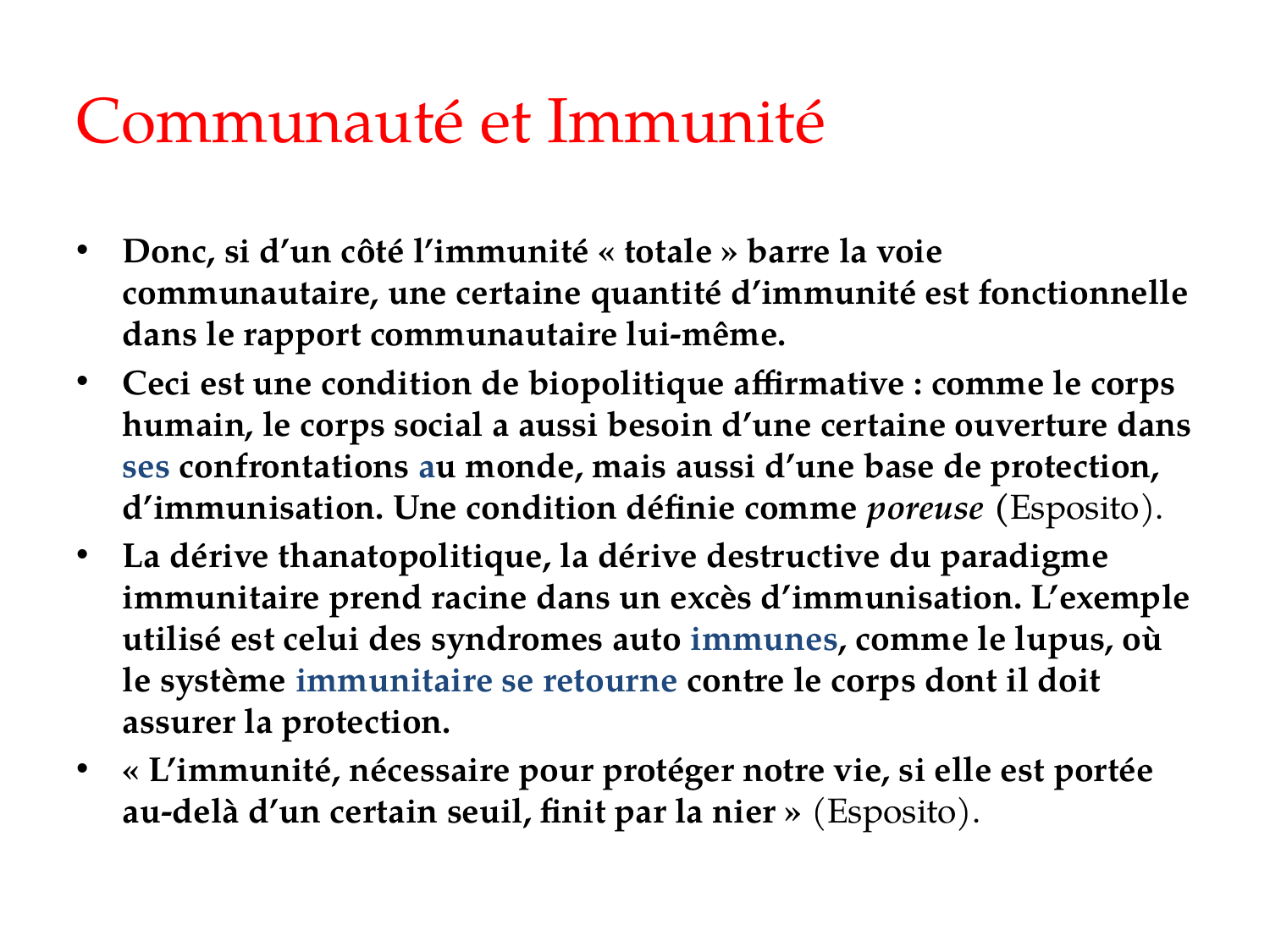

# Communauté et Immunité
Donc, si d’un côté l’immunité « totale » barre la voie communautaire, une certaine quantité d’immunité est fonctionnelle dans le rapport communautaire lui-même.
Ceci est une condition de biopolitique affirmative : comme le corps humain, le corps social a aussi besoin d’une certaine ouverture dans ses confrontations au monde, mais aussi d’une base de protection, d’immunisation. Une condition définie comme poreuse (Esposito).
La dérive thanatopolitique, la dérive destructive du paradigme immunitaire prend racine dans un excès d’immunisation. L’exemple utilisé est celui des syndromes auto immunes, comme le lupus, où le système immunitaire se retourne contre le corps dont il doit assurer la protection.
« L’immunité, nécessaire pour protéger notre vie, si elle est portée au-delà d’un certain seuil, finit par la nier » (Esposito).